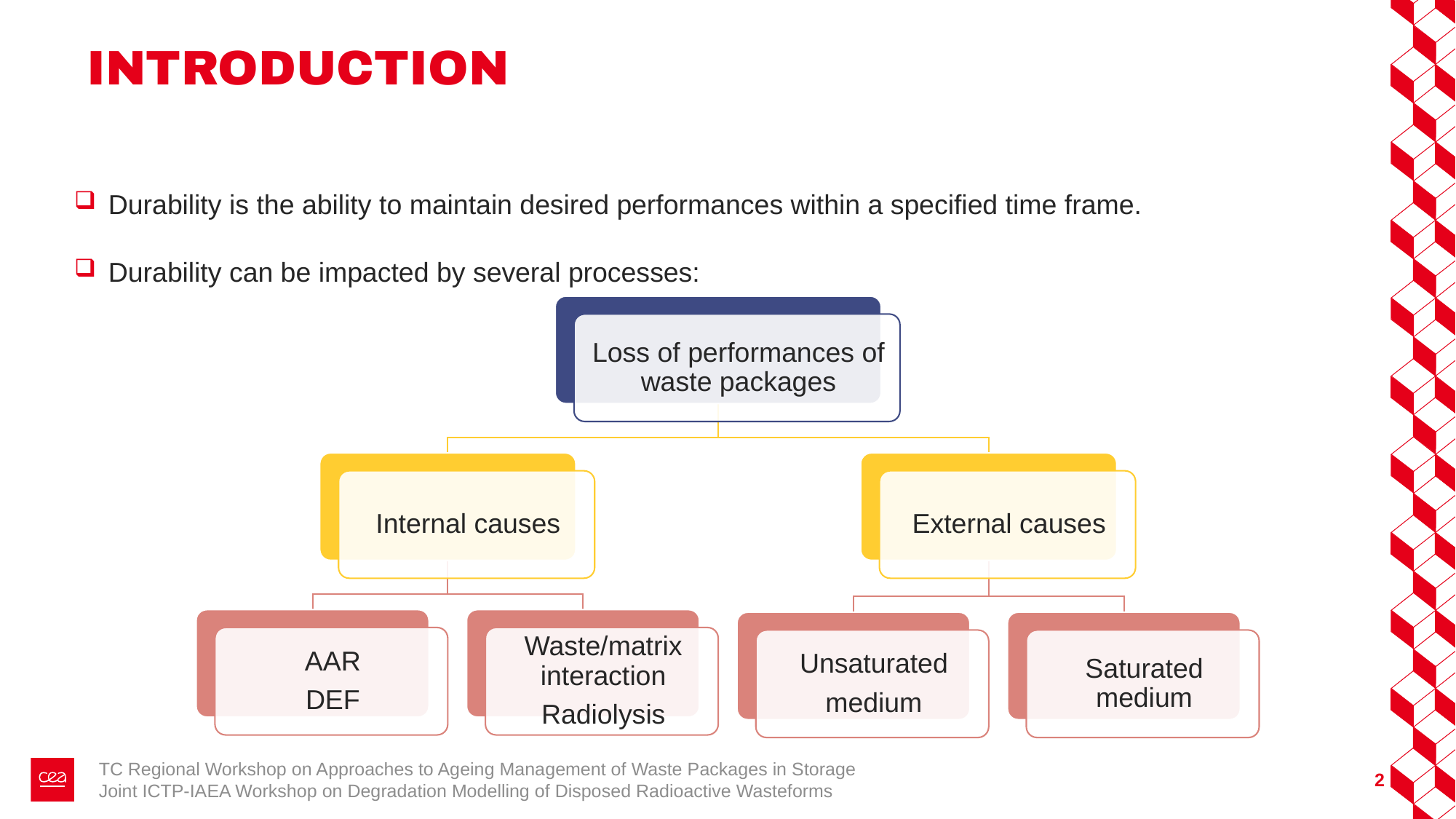

# INTRODUCTION
Durability is the ability to maintain desired performances within a specified time frame.
Durability can be impacted by several processes:
Loss of performances of waste packages
Internal causes
AAR
DEF
Waste/matrix interaction
Radiolysis
External causes
Unsaturated
medium
Saturated medium
TC Regional Workshop on Approaches to Ageing Management of Waste Packages in Storage
Joint ICTP-IAEA Workshop on Degradation Modelling of Disposed Radioactive Wasteforms
2